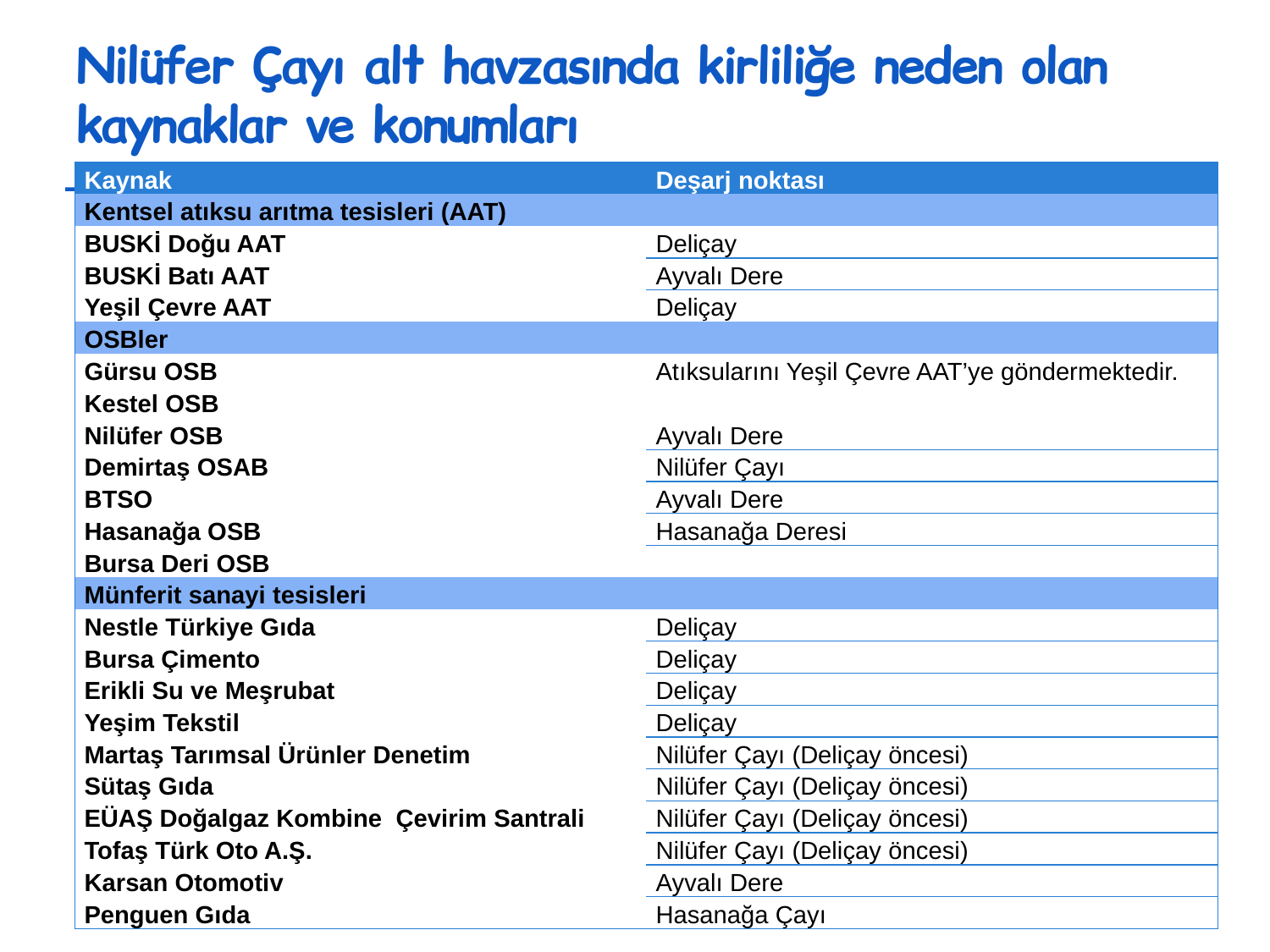

# Nilüfer Çayı alt havzasında kirliliğe neden olan kaynaklar ve konumları
| Kaynak | Deşarj noktası |
| --- | --- |
| Kentsel atıksu arıtma tesisleri (AAT) |  |
| BUSKİ Doğu AAT | Deliçay |
| BUSKİ Batı AAT | Ayvalı Dere |
| Yeşil Çevre AAT | Deliçay |
| OSBler |  |
| Gürsu OSB | Atıksularını Yeşil Çevre AAT’ye göndermektedir. |
| Kestel OSB |  |
| Nilüfer OSB | Ayvalı Dere |
| Demirtaş OSAB | Nilüfer Çayı |
| BTSO | Ayvalı Dere |
| Hasanağa OSB | Hasanağa Deresi |
| Bursa Deri OSB |  |
| Münferit sanayi tesisleri |  |
| Nestle Türkiye Gıda | Deliçay |
| Bursa Çimento | Deliçay |
| Erikli Su ve Meşrubat | Deliçay |
| Yeşim Tekstil | Deliçay |
| Martaş Tarımsal Ürünler Denetim | Nilüfer Çayı (Deliçay öncesi) |
| Sütaş Gıda | Nilüfer Çayı (Deliçay öncesi) |
| EÜAŞ Doğalgaz Kombine Çevirim Santrali | Nilüfer Çayı (Deliçay öncesi) |
| Tofaş Türk Oto A.Ş. | Nilüfer Çayı (Deliçay öncesi) |
| Karsan Otomotiv | Ayvalı Dere |
| Penguen Gıda | Hasanağa Çayı |